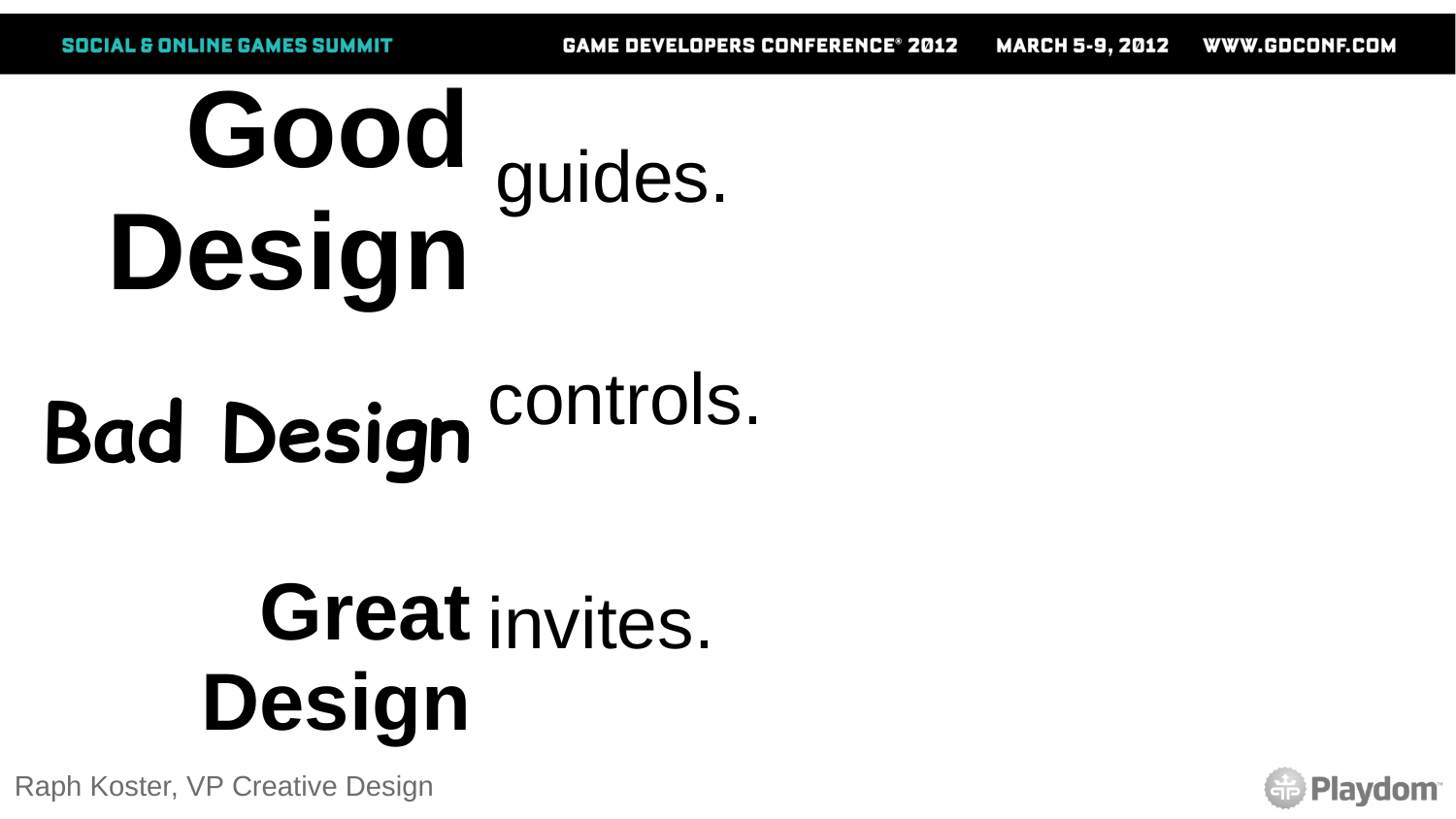

| guides. |
| --- |
|  |
|  |
|  |
| --- |
| controls. |
|  |
|  |
| --- |
|  |
| invites. |